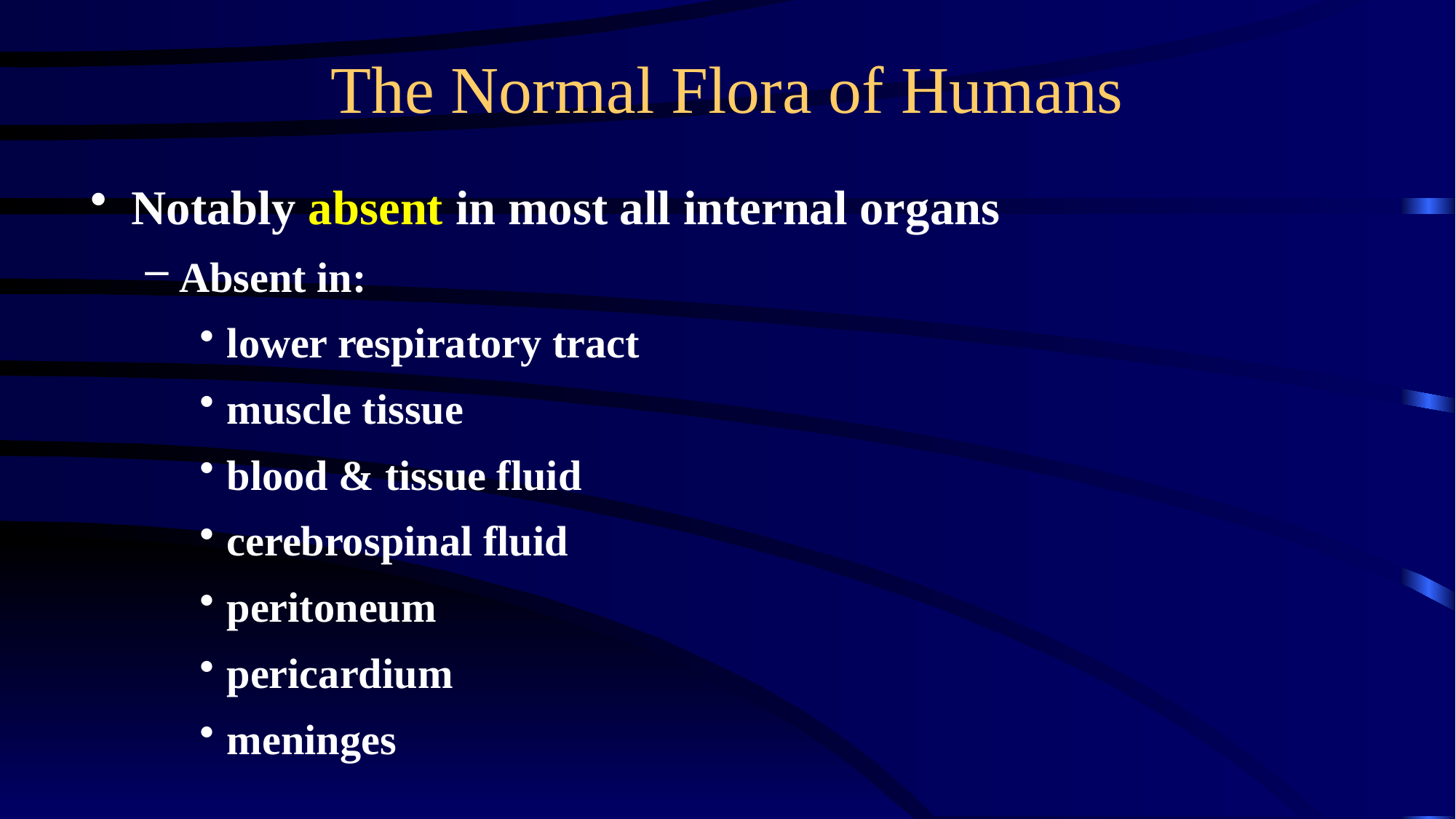

# The Normal Flora of Humans
Notably absent in most all internal organs
Absent in:
lower respiratory tract
muscle tissue
blood & tissue fluid
cerebrospinal fluid
peritoneum
pericardium
meninges